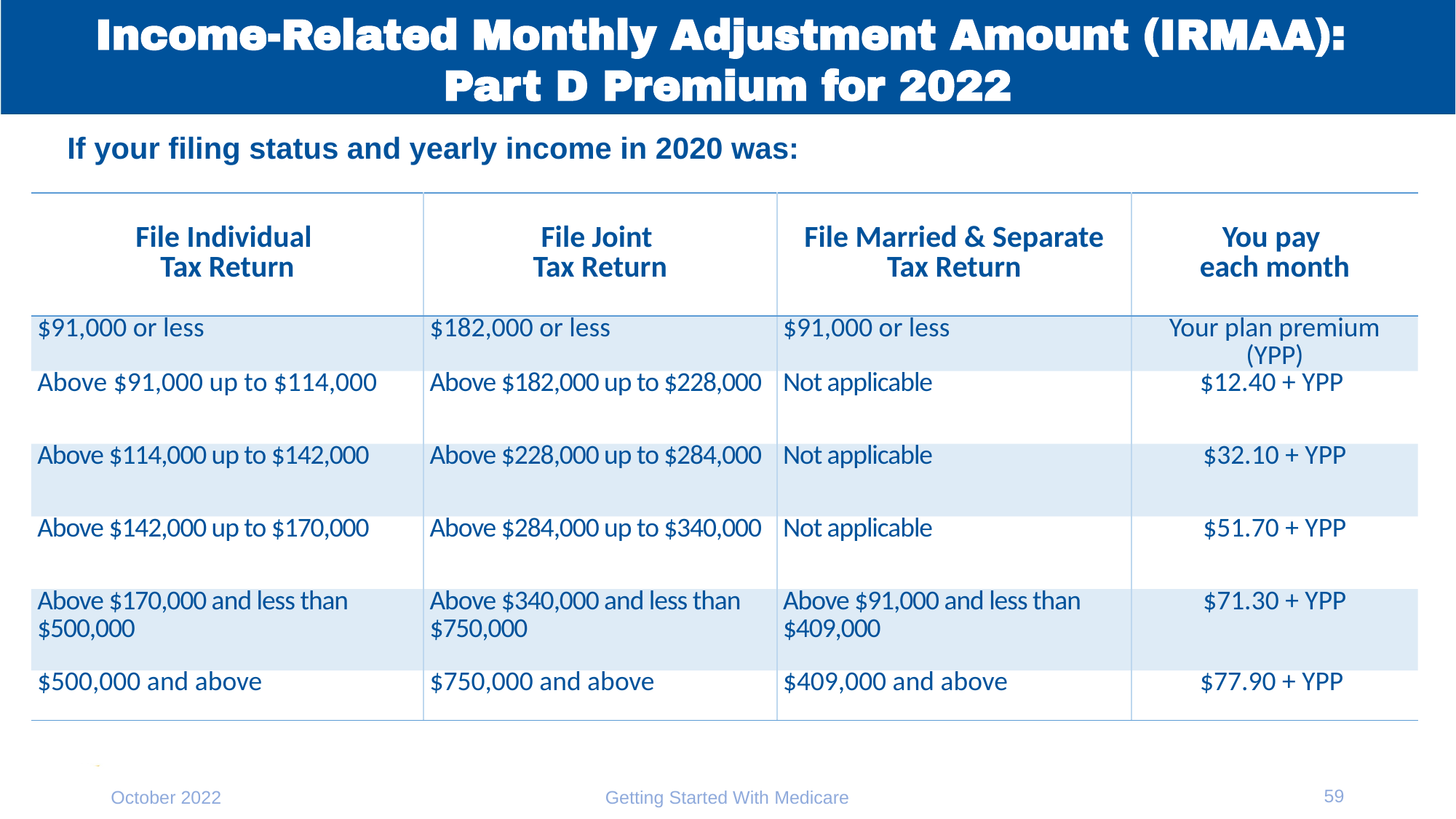

# Income-Related Monthly Adjustment Amount (IRMAA): Part D Premium for 2022
If your filing status and yearly income in 2020 was:
| File Individual Tax Return | File Joint Tax Return | File Married & Separate Tax Return | You pay each month |
| --- | --- | --- | --- |
| $91,000 or less | $182,000 or less | $91,000 or less | Your plan premium (YPP) |
| Above $91,000 up to $114,000 | Above $182,000 up to $228,000 | Not applicable | $12.40 + YPP |
| Above $114,000 up to $142,000 | Above $228,000 up to $284,000 | Not applicable | $32.10 + YPP |
| Above $142,000 up to $170,000 | Above $284,000 up to $340,000 | Not applicable | $51.70 + YPP |
| Above $170,000 and less than $500,000 | Above $340,000 and less than $750,000 | Above $91,000 and less than $409,000 | $71.30 + YPP |
| $500,000 and above | $750,000 and above | $409,000 and above | $77.90 + YPP |
59
October 2022
Getting Started With Medicare